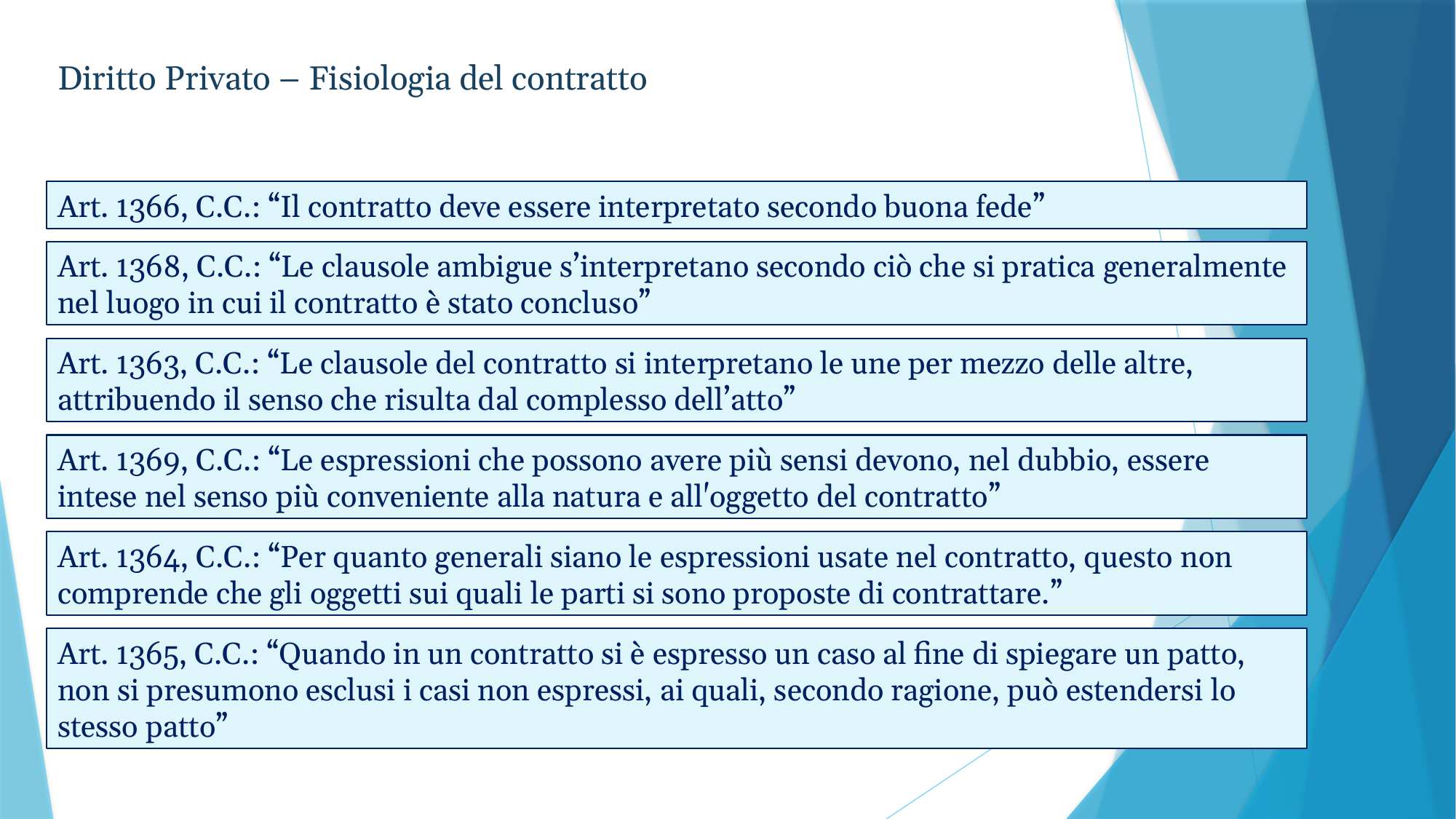

Diritto Privato – Fisiologia del contratto

Art. 1366, C.C.: “Il contratto deve essere interpretato secondo buona fede”
Art. 1368, C.C.: “Le clausole ambigue s’interpretano secondo ciò che si pratica generalmente nel luogo in cui il contratto è stato concluso”
Art. 1363, C.C.: “Le clausole del contratto si interpretano le une per mezzo delle altre, attribuendo il senso che risulta dal complesso dell’atto”
Art. 1369, C.C.: “Le espressioni che possono avere più sensi devono, nel dubbio, essere intese nel senso più conveniente alla natura e all'oggetto del contratto”
Art. 1364, C.C.: “Per quanto generali siano le espressioni usate nel contratto, questo non comprende che gli oggetti sui quali le parti si sono proposte di contrattare.”
Art. 1365, C.C.: “Quando in un contratto si è espresso un caso al fine di spiegare un patto, non si presumono esclusi i casi non espressi, ai quali, secondo ragione, può estendersi lo stesso patto”